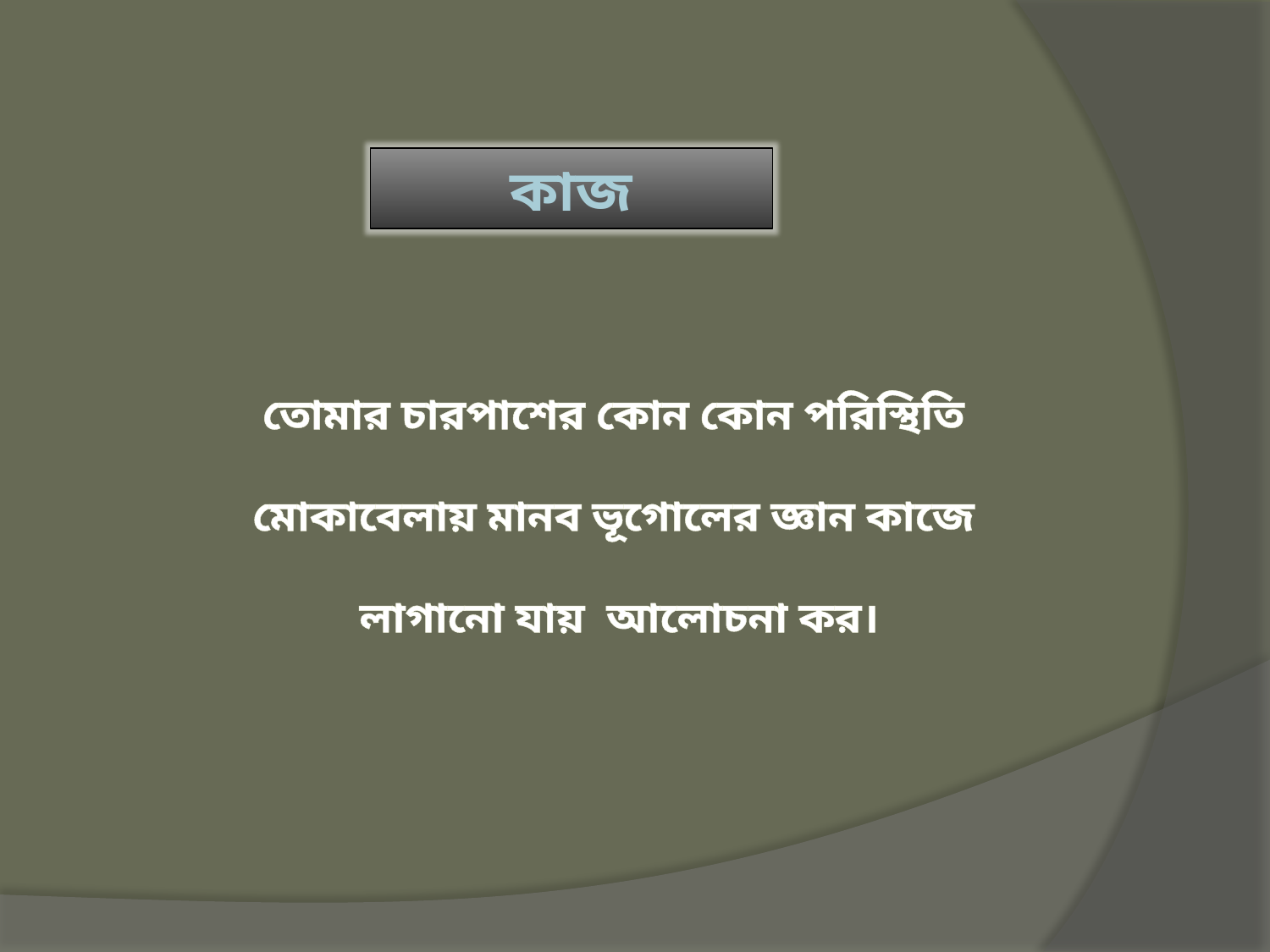

কাজ

তোমার চারপাশের কোন কোন পরিস্থিতি

মোকাবেলায় মানব ভূগোলের জ্ঞান কাজে

লাগানো যায়  আলোচনা কর।